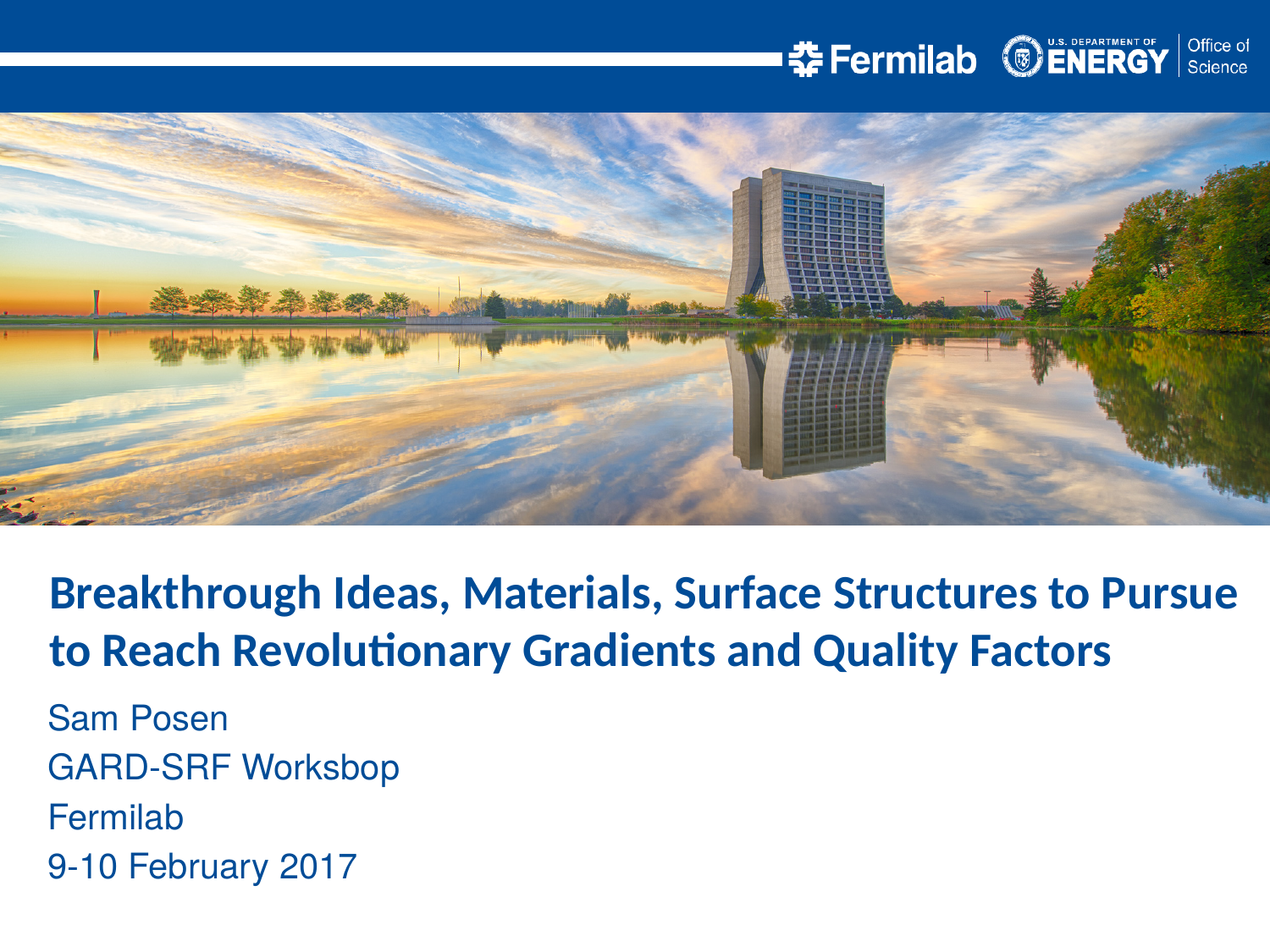

Breakthrough Ideas, Materials, Surface Structures to Pursue to Reach Revolutionary Gradients and Quality Factors
Sam Posen
GARD-SRF Worksbop
Fermilab
9-10 February 2017